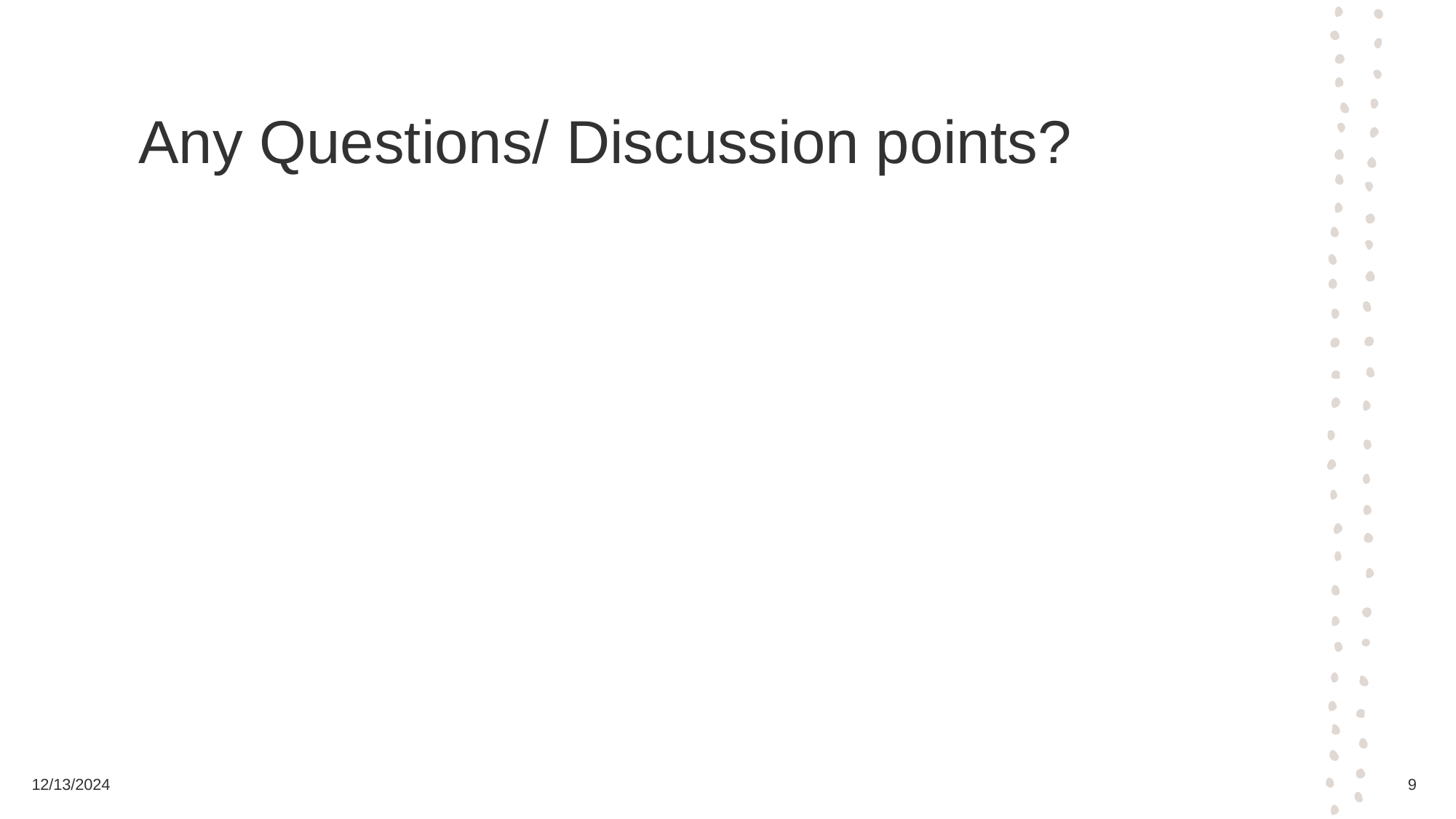

# Any Questions/ Discussion points?

12/13/2024
9